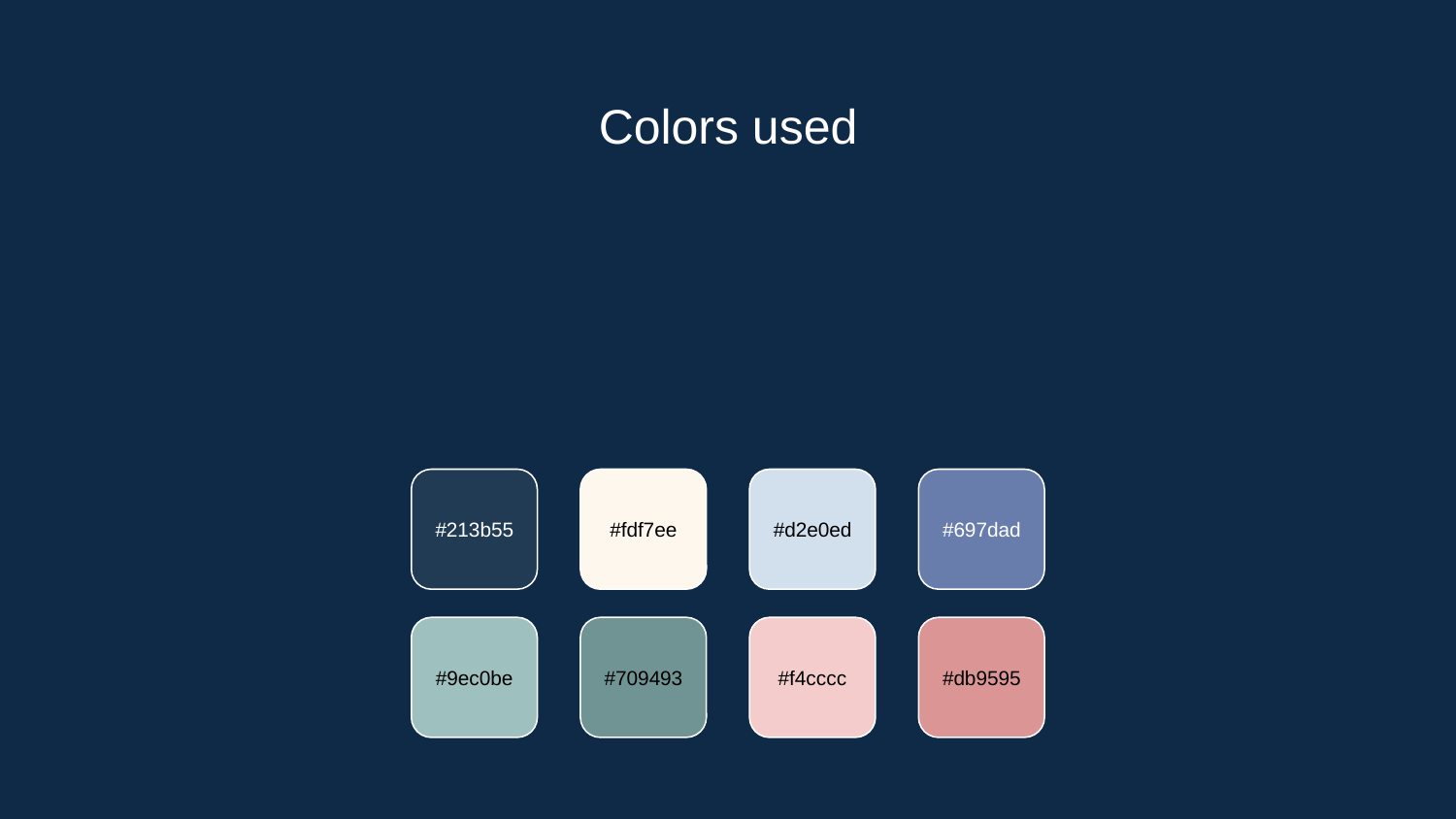

# Colors used

#213b55
#fdf7ee
#d2e0ed
#697dad

#9ec0be
#709493
#f4cccc
#db9595